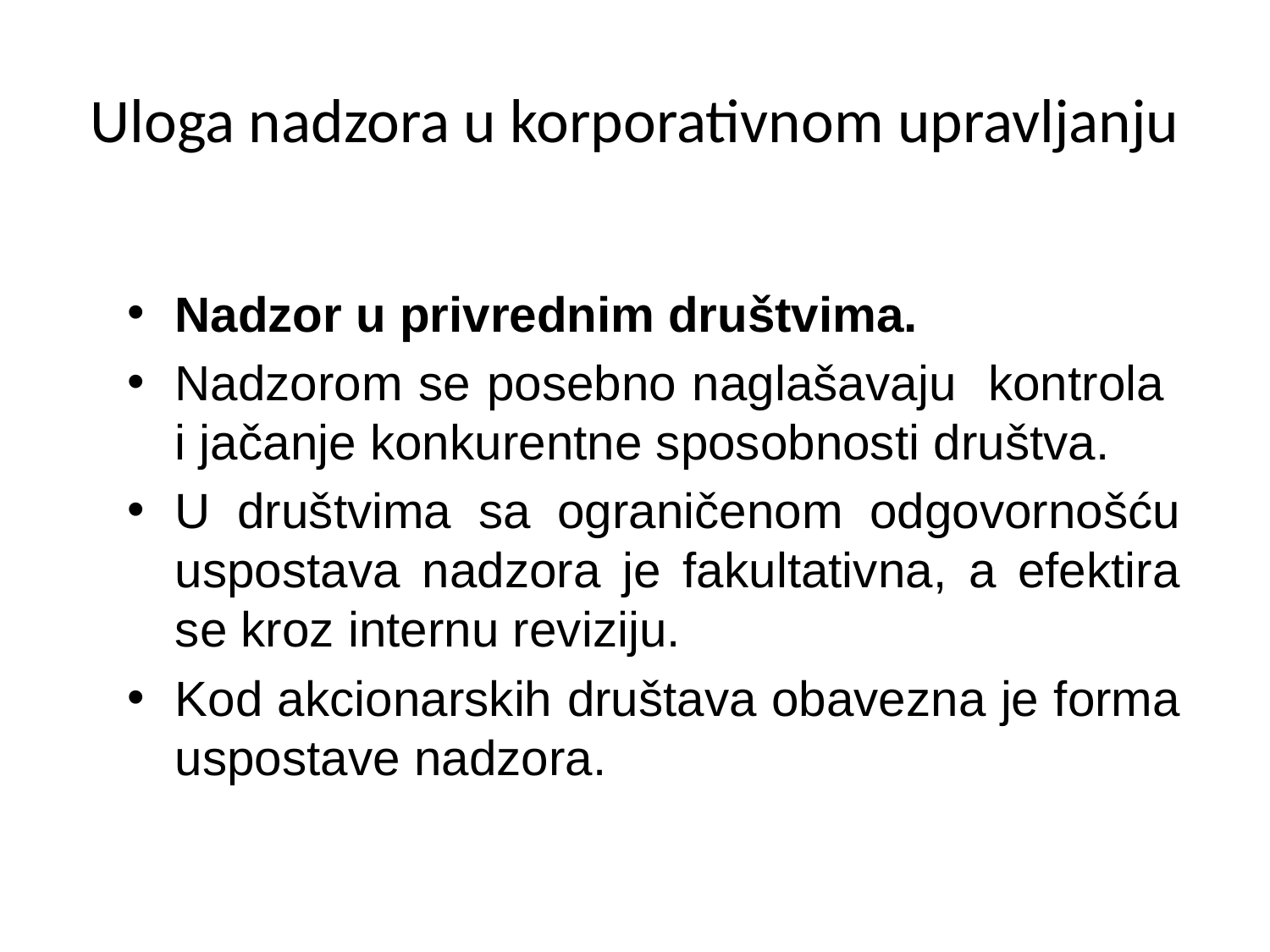

# Uloga nadzora u korporativnom upravljanju
Nadzor u privrednim društvima.
Nadzorom se posebno naglašavaju  kontrola  i jačanje konkurentne sposobnosti društva.
U društvima sa ograničenom odgovornošću uspostava nadzora je fakultativna, a efektira se kroz internu reviziju.
Kod akcionarskih društava obavezna je forma uspostave nadzora.